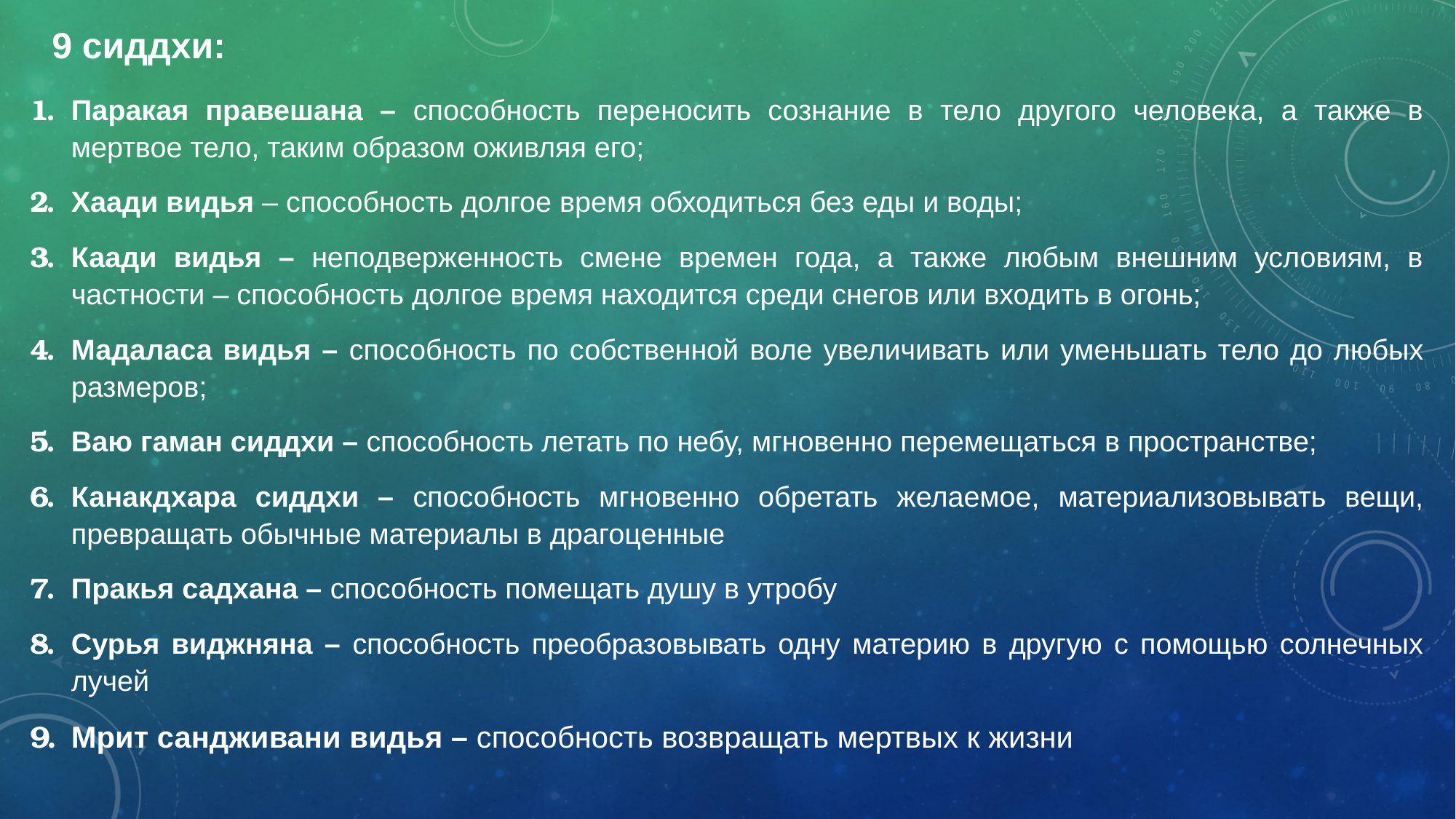

9 сиддхи:

Паракая правешана – способность переносить сознание в тело другого человека, а также в мертвое тело, таким образом оживляя его;
Хаади видья – способность долгое время обходиться без еды и воды;
Каади видья – неподверженность смене времен года, а также любым внешним условиям, в частности – способность долгое время находится среди снегов или входить в огонь;
Мадаласа видья – способность по собственной воле увеличивать или уменьшать тело до любых размеров;
Ваю гаман сиддхи – способность летать по небу, мгновенно перемещаться в пространстве;
Канакдхара сиддхи – способность мгновенно обретать желаемое, материализовывать вещи, превращать обычные материалы в драгоценные
Пракья садхана – способность помещать душу в утробу
Сурья виджняна – способность преобразовывать одну материю в другую с помощью солнечных лучей
Мрит сандживани видья – способность возвращать мертвых к жизни